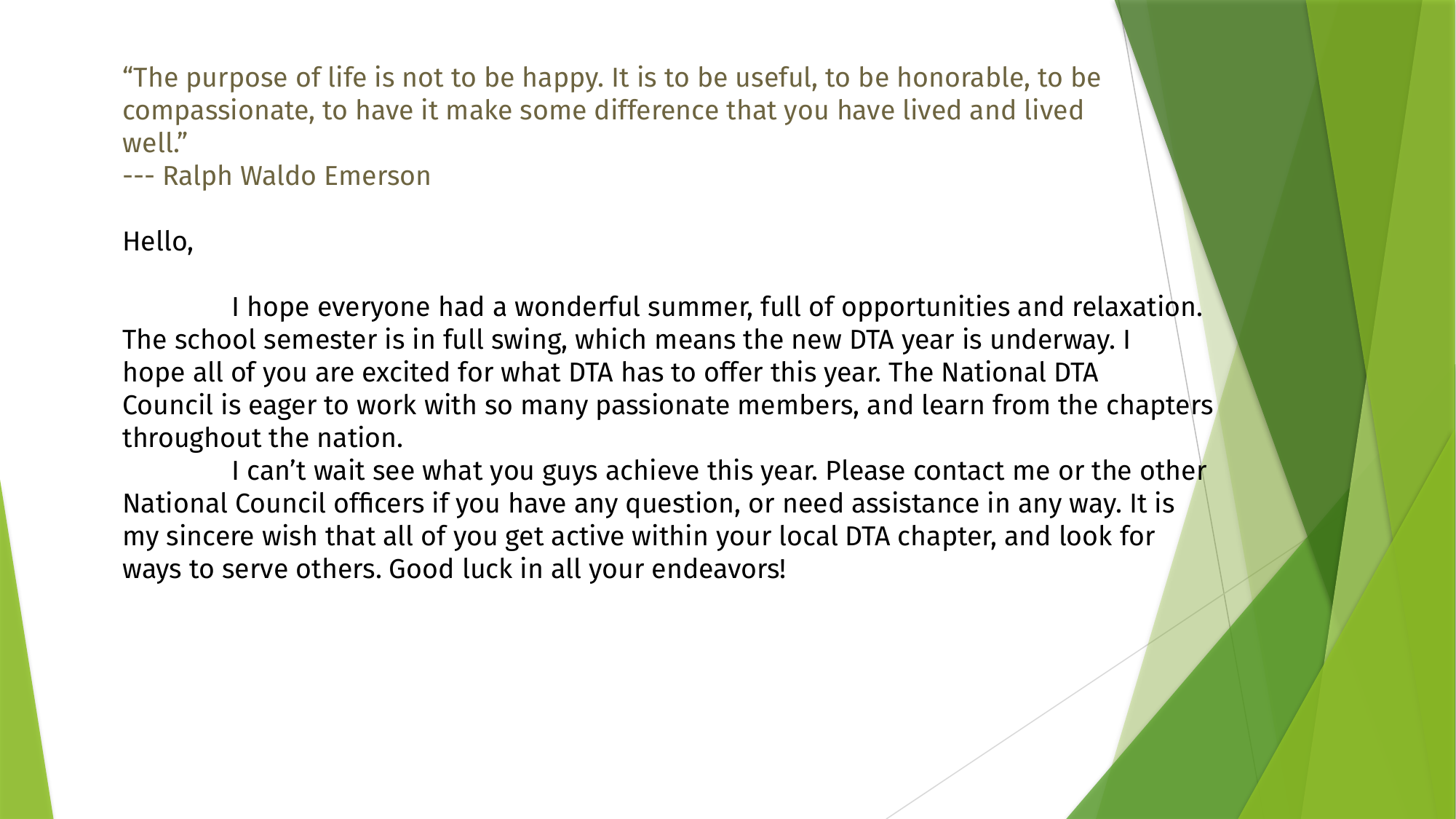

“The purpose of life is not to be happy. It is to be useful, to be honorable, to be
compassionate, to have it make some difference that you have lived and lived
well.”
--- Ralph Waldo Emerson

Hello,

	I hope everyone had a wonderful summer, full of opportunities and relaxation.
The school semester is in full swing, which means the new DTA year is underway. I
hope all of you are excited for what DTA has to offer this year. The National DTA
Council is eager to work with so many passionate members, and learn from the chapters
throughout the nation.
	I can’t wait see what you guys achieve this year. Please contact me or the other
National Council officers if you have any question, or need assistance in any way. It is
my sincere wish that all of you get active within your local DTA chapter, and look for
ways to serve others. Good luck in all your endeavors!